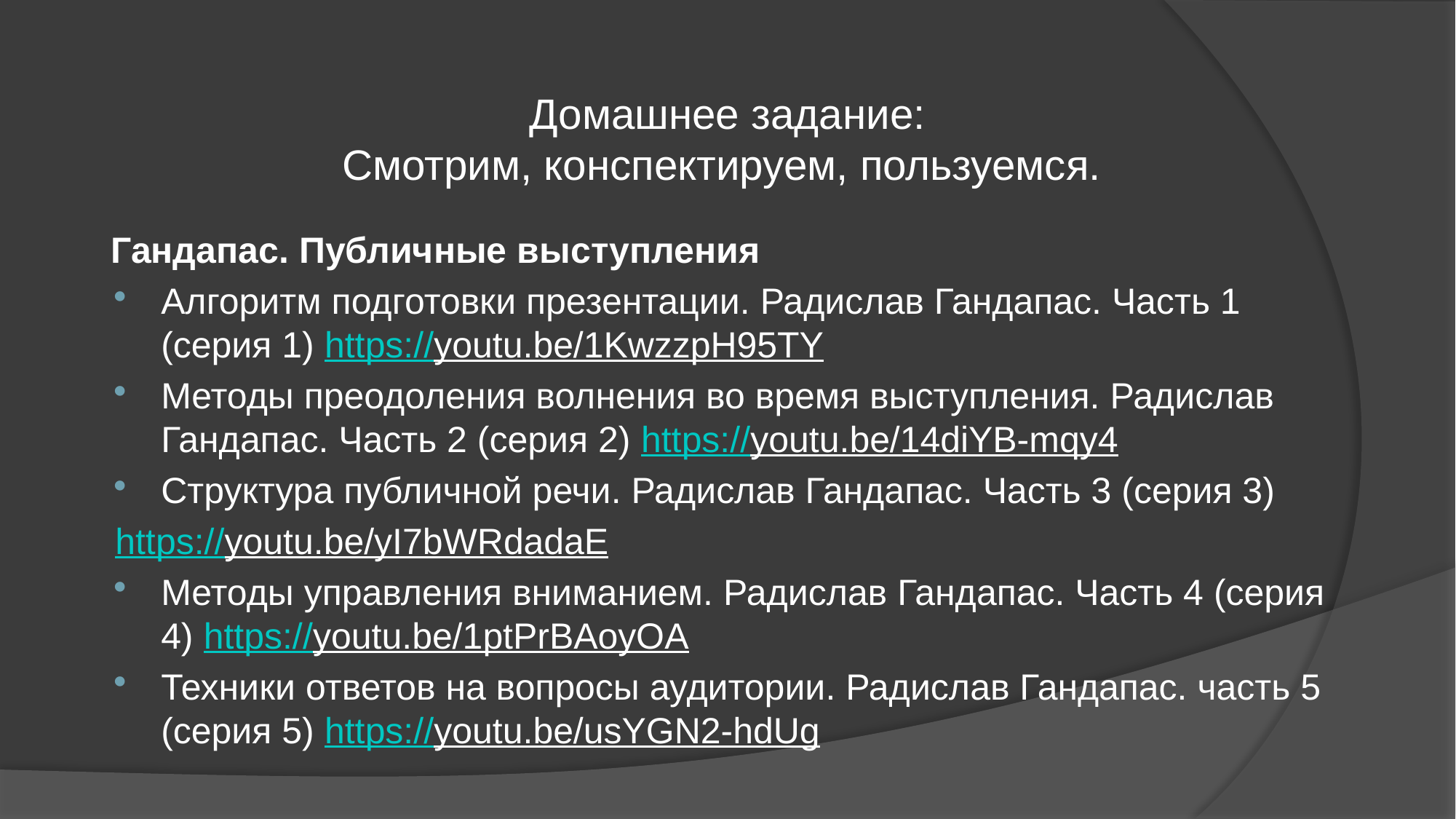

# Домашнее задание: Смотрим, конспектируем, пользуемся.

Гандапас. Публичные выступления
Алгоритм подготовки презентации. Радислав Гандапас. Часть 1 (серия 1) https://youtu.be/1KwzzpH95TY
Методы преодоления волнения во время выступления. Радислав Гандапас. Часть 2 (серия 2) https://youtu.be/14diYB-mqy4
Структура публичной речи. Радислав Гандапас. Часть 3 (серия 3)
https://youtu.be/yI7bWRdadaE
Методы управления вниманием. Радислав Гандапас. Часть 4 (серия 4) https://youtu.be/1ptPrBAoyOA
Техники ответов на вопросы аудитории. Радислав Гандапас. часть 5 (серия 5) https://youtu.be/usYGN2-hdUg